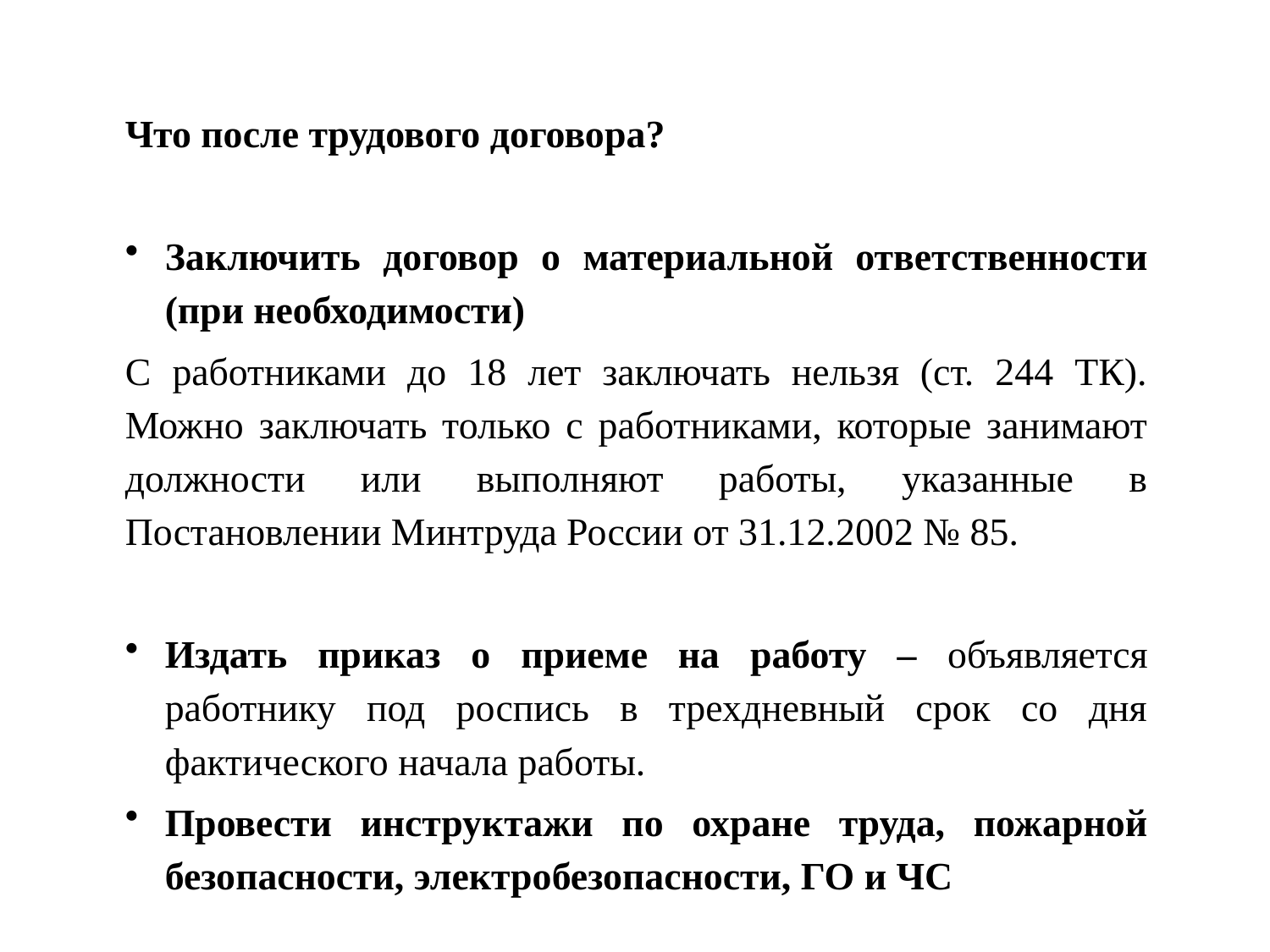

Что после трудового договора?

Заключить договор о материальной ответственности (при необходимости)
С работниками до 18 лет заключать нельзя (ст. 244 ТК). Можно заключать только с работниками, которые занимают должности или выполняют работы, указанные в Постановлении Минтруда России от 31.12.2002 № 85.

Издать приказ о приеме на работу – объявляется работнику под роспись в трехдневный срок со дня фактического начала работы.
Провести инструктажи по охране труда, пожарной безопасности, электробезопасности, ГО и ЧС